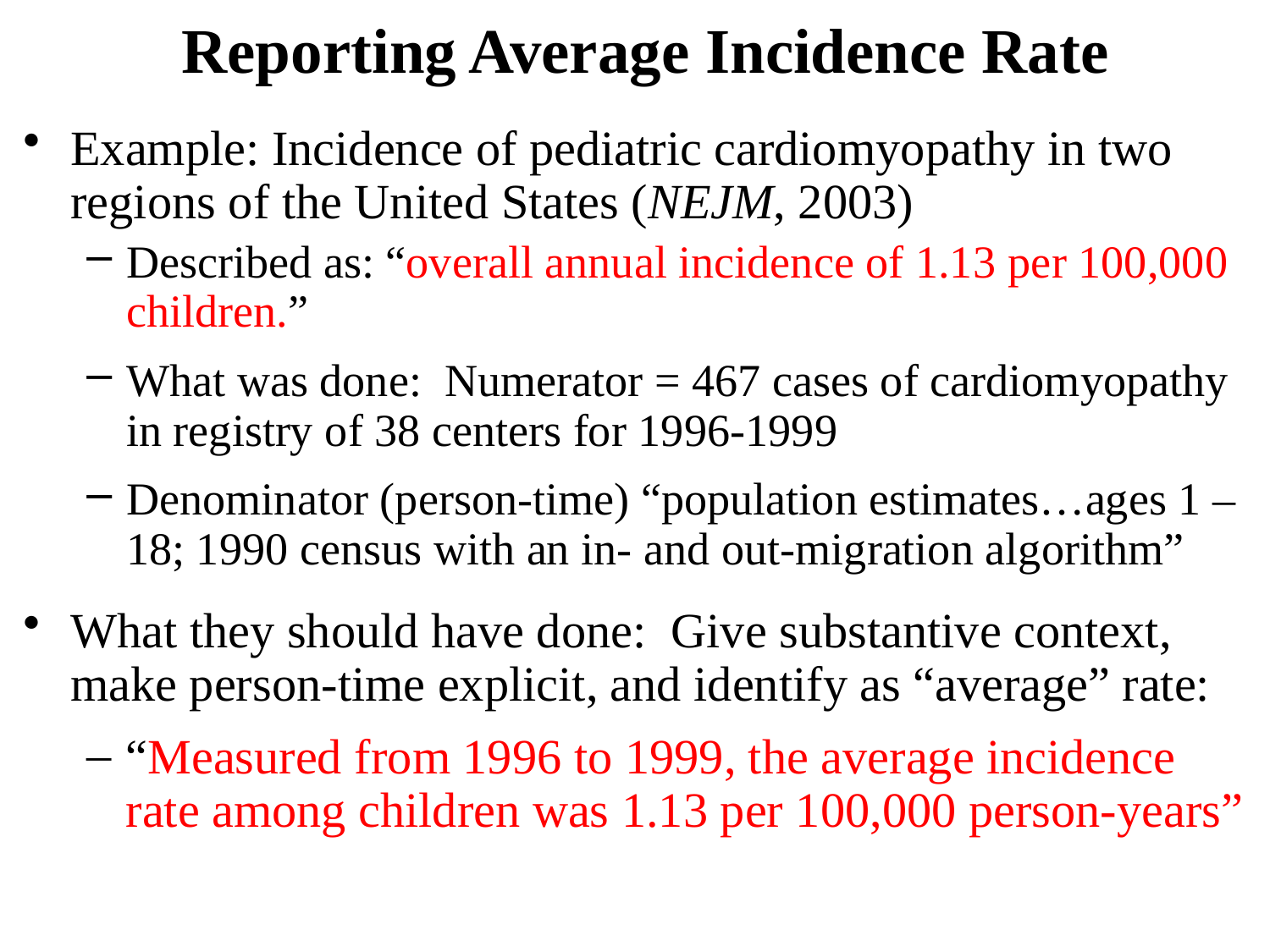

Reporting Average Incidence Rate
Example: Incidence of pediatric cardiomyopathy in two regions of the United States (NEJM, 2003)
Described as: “overall annual incidence of 1.13 per 100,000 children.”
What was done:  Numerator = 467 cases of cardiomyopathy in registry of 38 centers for 1996-1999
Denominator (person-time) “population estimates…ages 1 – 18; 1990 census with an in- and out-migration algorithm”
What they should have done:  Give substantive context, make person-time explicit, and identify as “average” rate:
“Measured from 1996 to 1999, the average incidence rate among children was 1.13 per 100,000 person-years”